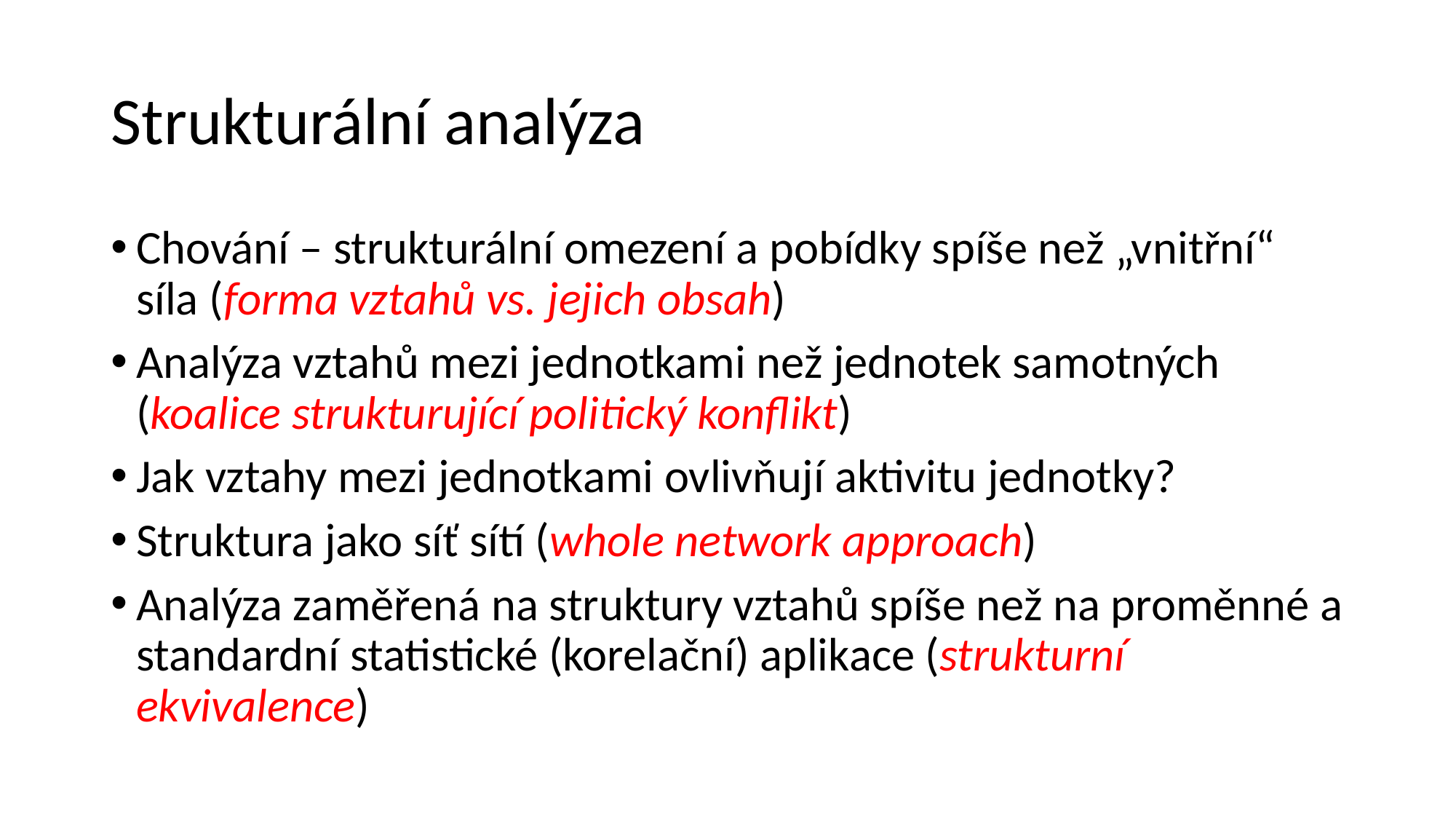

# Strukturální analýza
Chování – strukturální omezení a pobídky spíše než „vnitřní“ síla (forma vztahů vs. jejich obsah)
Analýza vztahů mezi jednotkami než jednotek samotných (koalice strukturující politický konflikt)
Jak vztahy mezi jednotkami ovlivňují aktivitu jednotky?
Struktura jako síť sítí (whole network approach)
Analýza zaměřená na struktury vztahů spíše než na proměnné a standardní statistické (korelační) aplikace (strukturní ekvivalence)